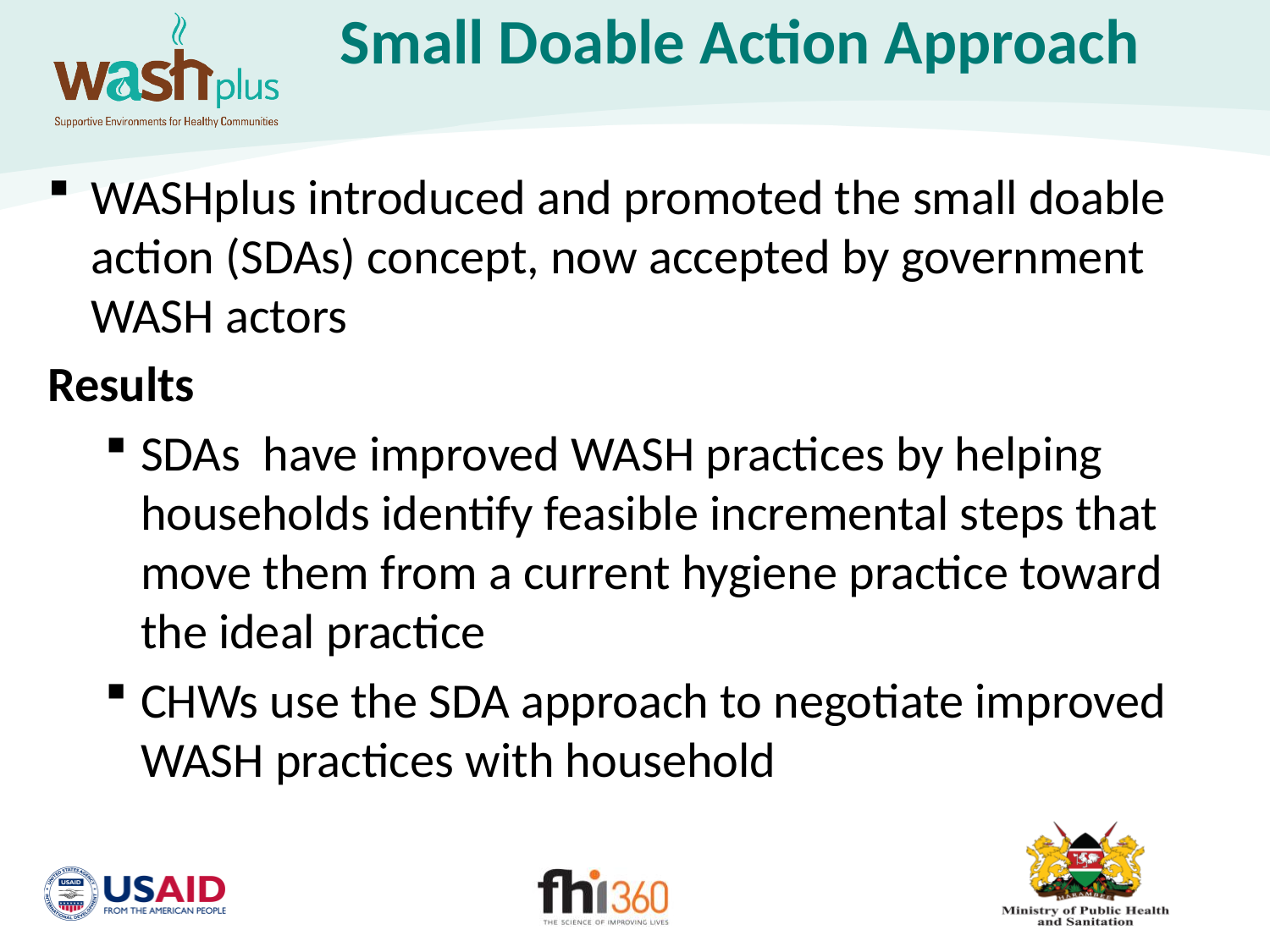

# Small Doable Action Approach
WASHplus introduced and promoted the small doable action (SDAs) concept, now accepted by government WASH actors
Results
SDAs  have improved WASH practices by helping households identify feasible incremental steps that move them from a current hygiene practice toward the ideal practice
CHWs use the SDA approach to negotiate improved WASH practices with household